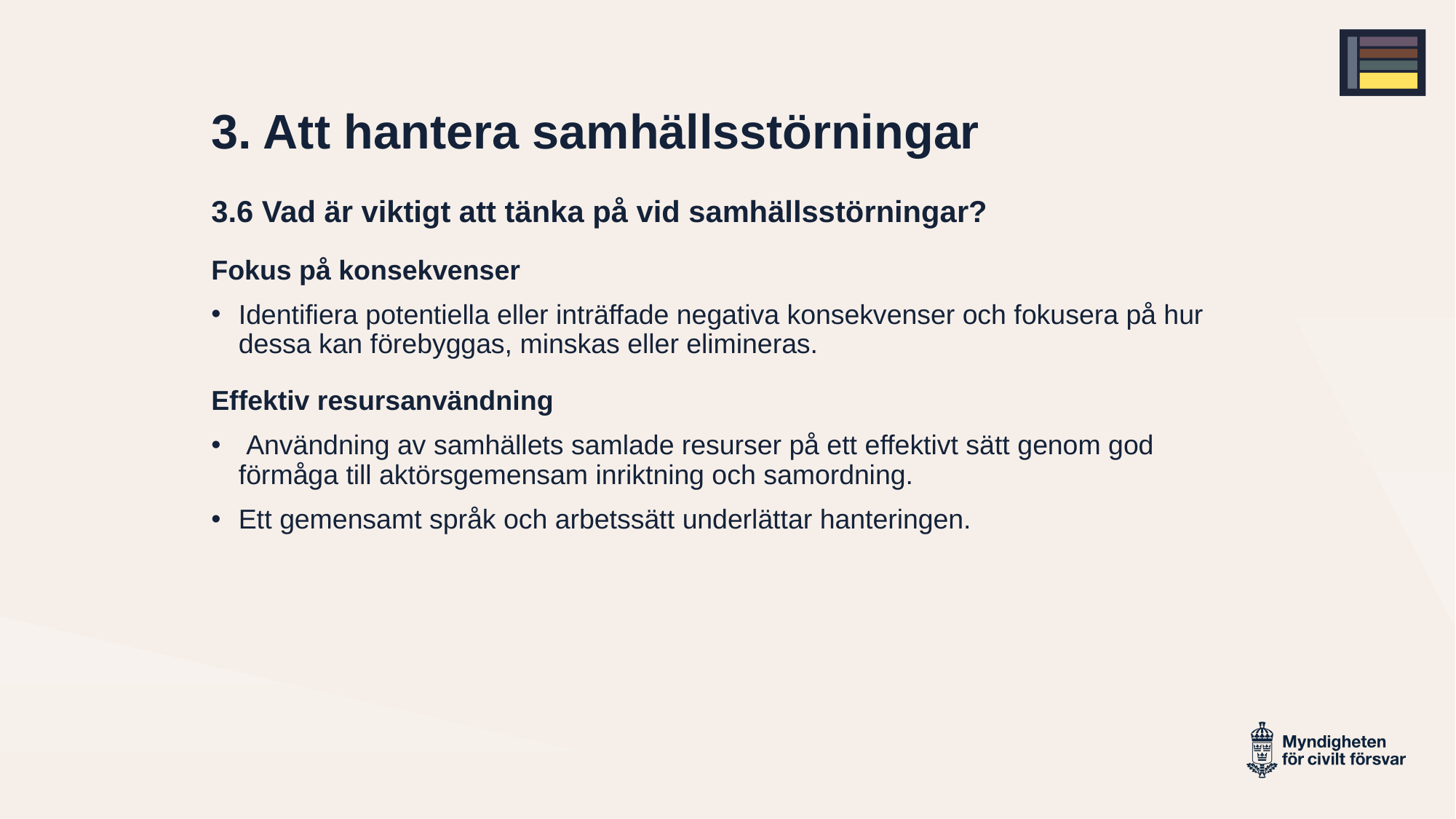

# 3. Att hantera samhällsstörningar Del 6
3.6 Vad är viktigt att tänka på vid samhällsstörningar?
Fokus på konsekvenser
Identifiera potentiella eller inträffade negativa konsekvenser och fokusera på hur dessa kan förebyggas, minskas eller elimineras.
Effektiv resursanvändning
 Användning av samhällets samlade resurser på ett effektivt sätt genom god förmåga till aktörsgemensam inriktning och samordning.
Ett gemensamt språk och arbetssätt underlättar hanteringen.